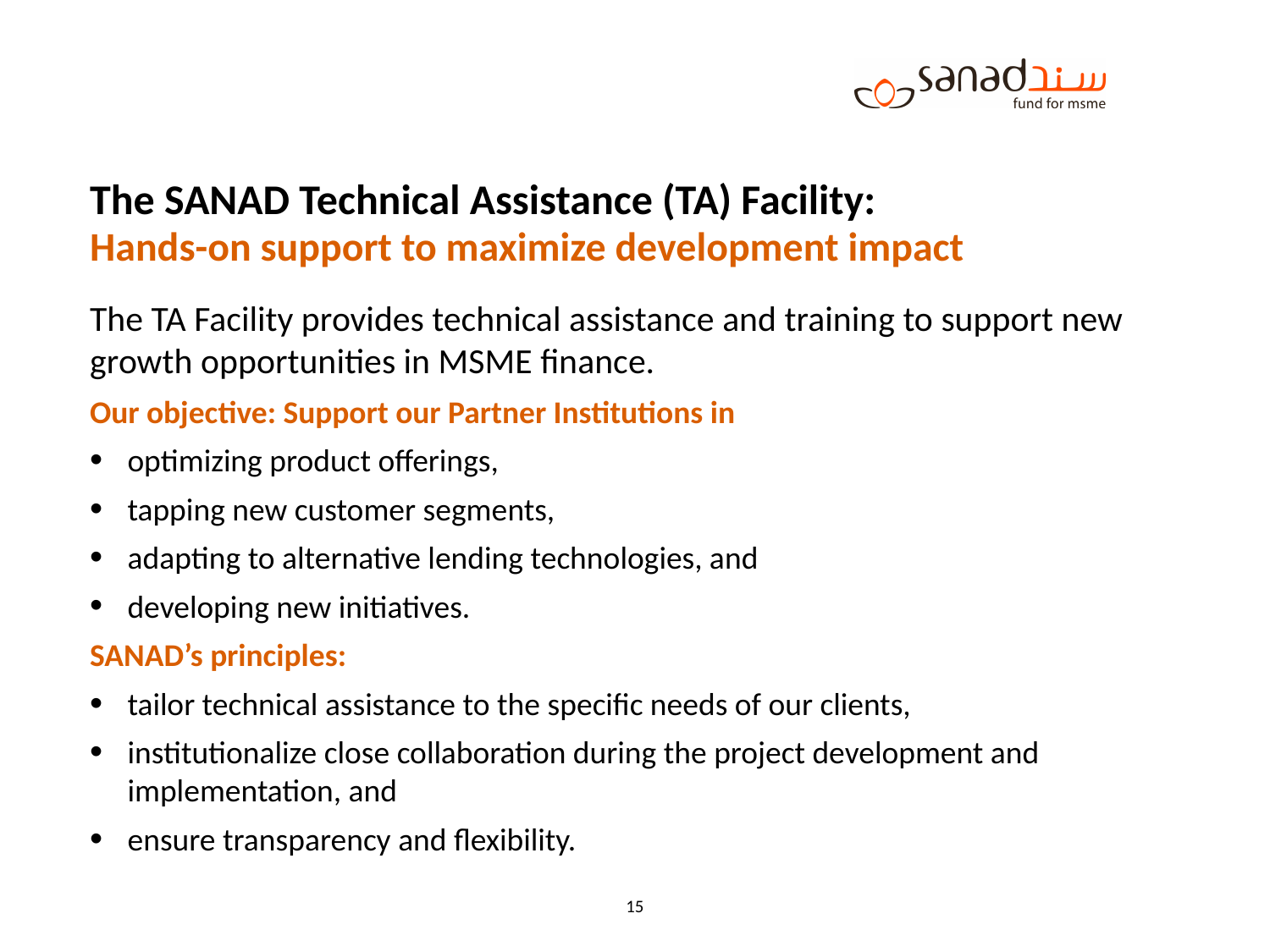

# The SANAD Technical Assistance (TA) Facility: Hands-on support to maximize development impact
The TA Facility provides technical assistance and training to support new growth opportunities in MSME finance.
Our objective: Support our Partner Institutions in
optimizing product offerings,
tapping new customer segments,
adapting to alternative lending technologies, and
developing new initiatives.
SANAD’s principles:
tailor technical assistance to the specific needs of our clients,
institutionalize close collaboration during the project development and implementation, and
ensure transparency and flexibility.

15